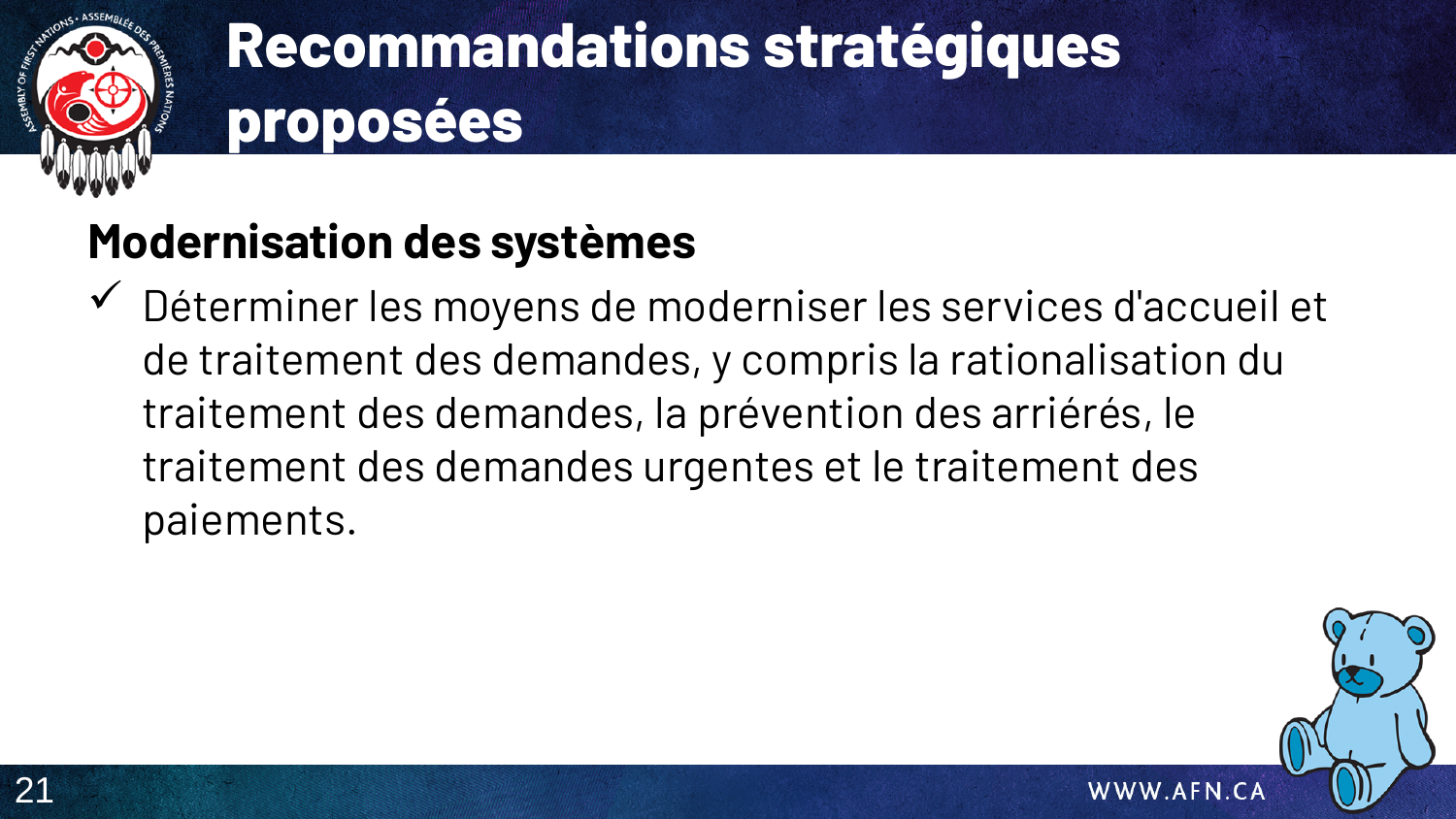

Recommandations stratégiques proposées
Modernisation des systèmes
Déterminer les moyens de moderniser les services d'accueil et de traitement des demandes, y compris la rationalisation du traitement des demandes, la prévention des arriérés, le traitement des demandes urgentes et le traitement des paiements.